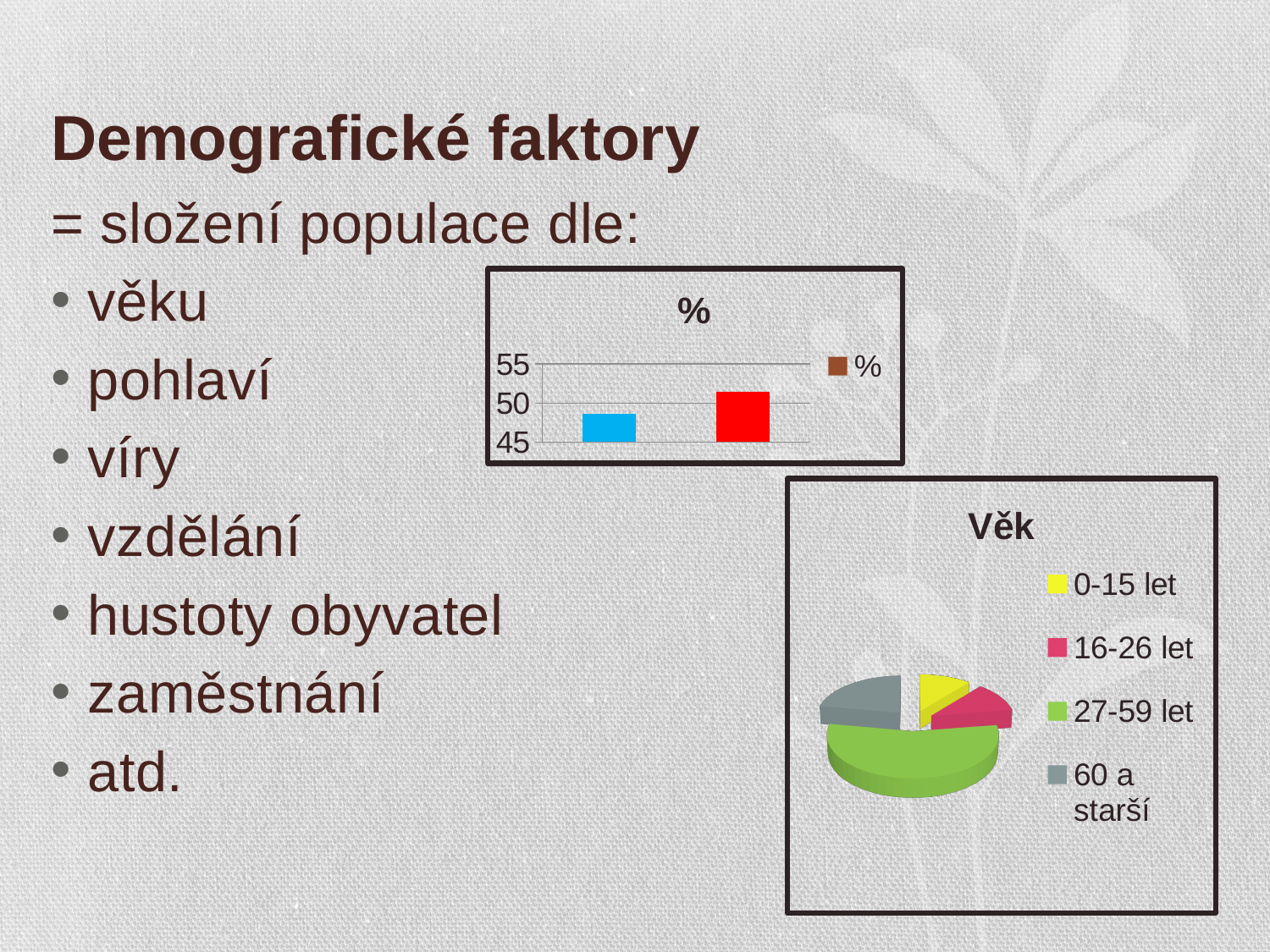

# Demografické faktory
= složení populace dle:
věku
pohlaví
víry
vzdělání
hustoty obyvatel
zaměstnání
atd.

### Chart:

| Category | % |
|---|---|
| Muži | 48.6 |
| Ženy | 51.4 |

[unsupported chart]